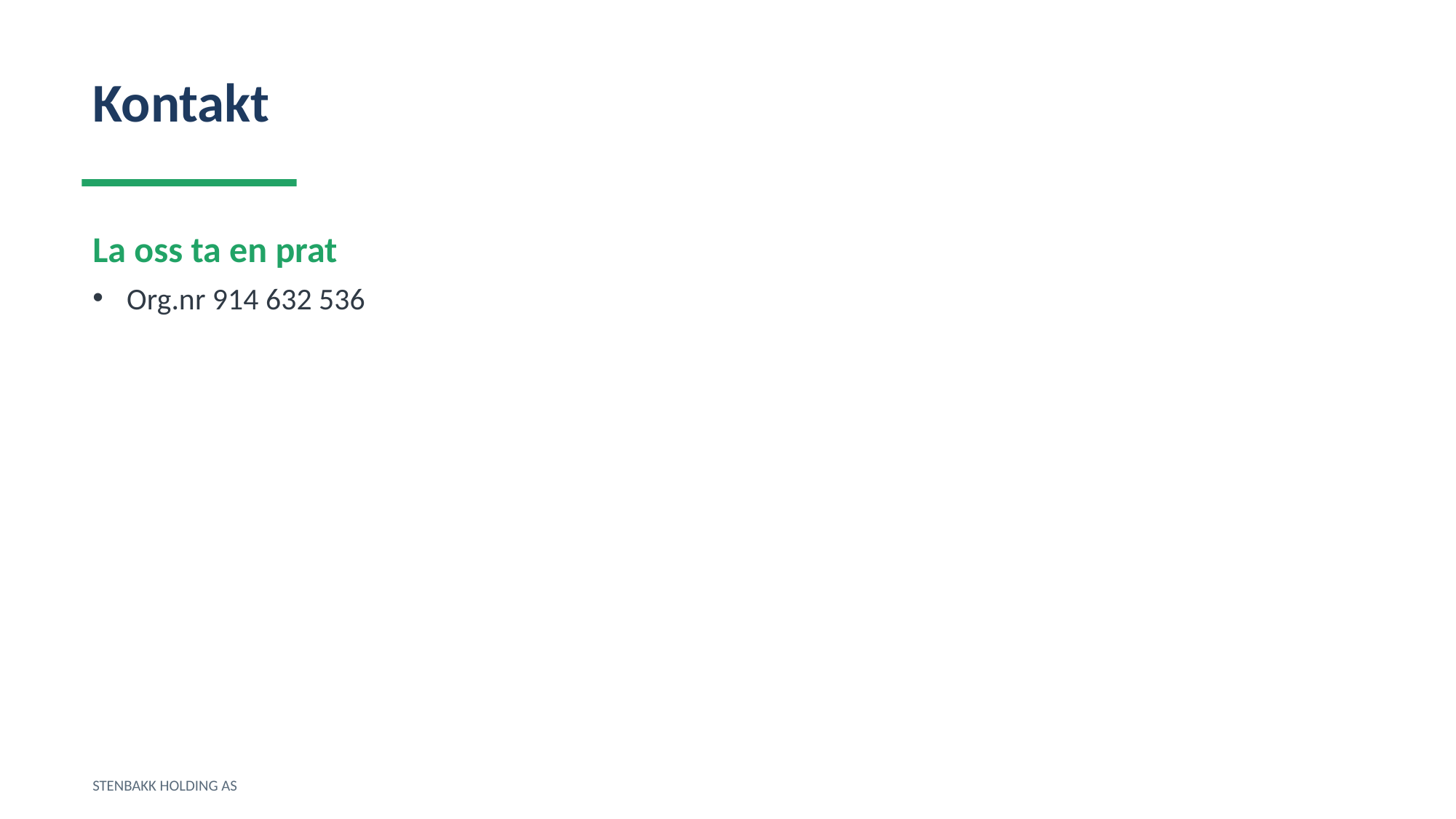

Kontakt

La oss ta en prat
Org.nr 914 632 536
STENBAKK HOLDING AS